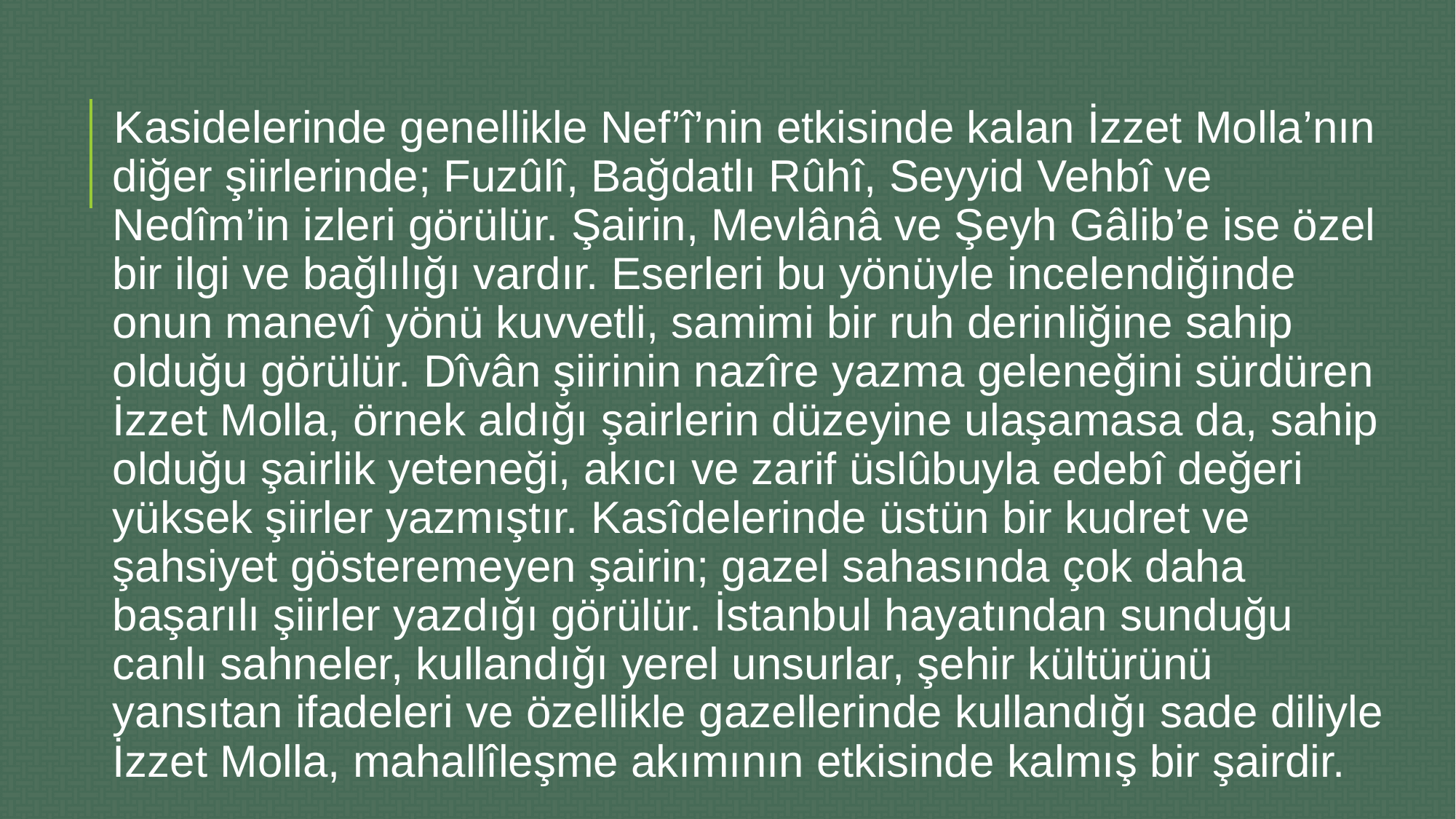

Kasidelerinde genellikle Nef’î’nin etkisinde kalan İzzet Molla’nın diğer şiirlerinde; Fuzûlî, Bağdatlı Rûhî, Seyyid Vehbî ve Nedîm’in izleri görülür. Şairin, Mevlânâ ve Şeyh Gâlib’e ise özel bir ilgi ve bağlılığı vardır. Eserleri bu yönüyle incelendiğinde onun manevî yönü kuvvetli, samimi bir ruh derinliğine sahip olduğu görülür. Dîvân şiirinin nazîre yazma geleneğini sürdüren İzzet Molla, örnek aldığı şairlerin düzeyine ulaşamasa da, sahip olduğu şairlik yeteneği, akıcı ve zarif üslûbuyla edebî değeri yüksek şiirler yazmıştır. Kasîdelerinde üstün bir kudret ve şahsiyet gösteremeyen şairin; gazel sahasında çok daha başarılı şiirler yazdığı görülür. İstanbul hayatından sunduğu canlı sahneler, kullandığı yerel unsurlar, şehir kültürünü yansıtan ifadeleri ve özellikle gazellerinde kullandığı sade diliyle İzzet Molla, mahallîleşme akımının etkisinde kalmış bir şairdir.